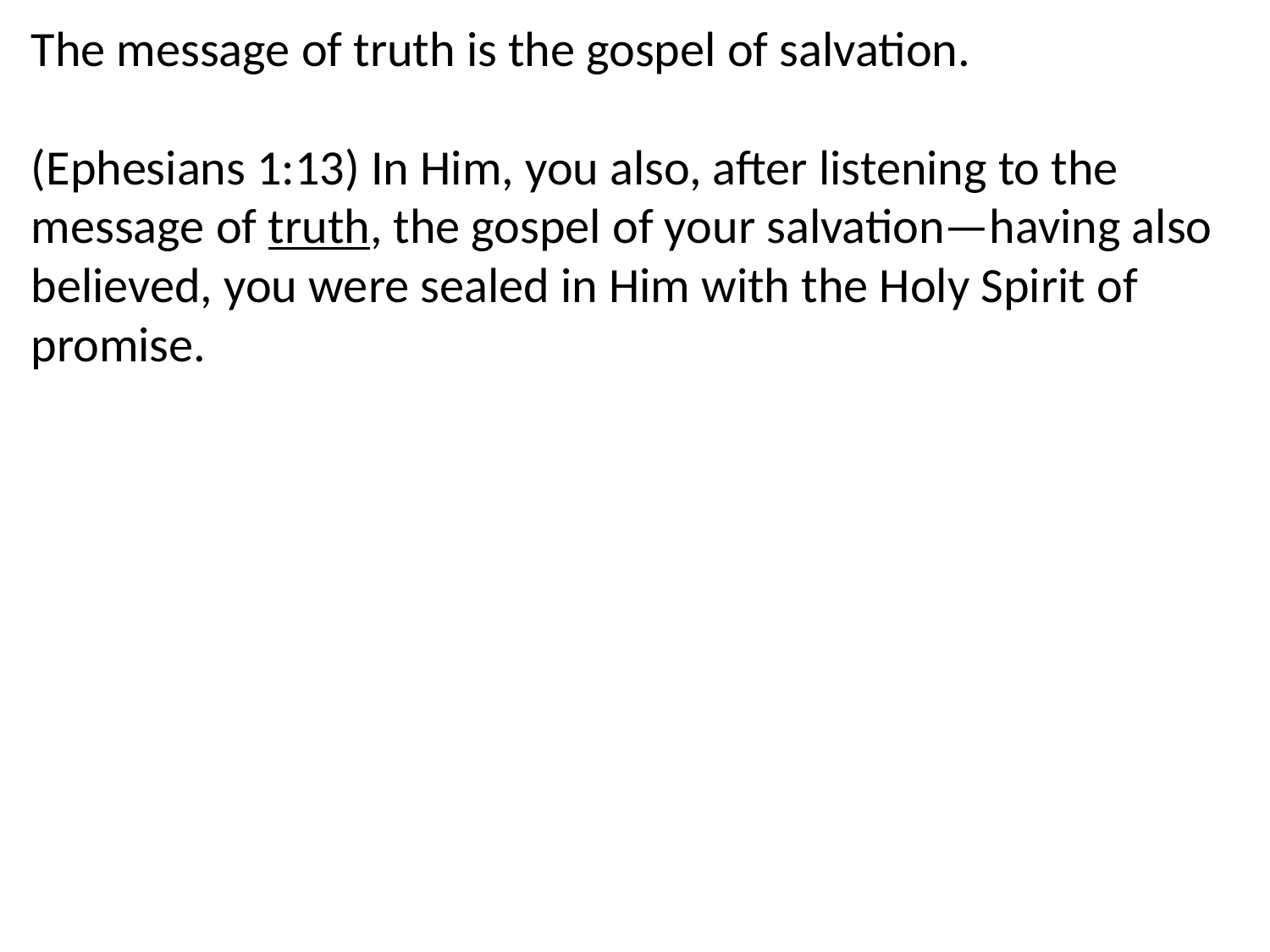

The message of truth is the gospel of salvation.

(Ephesians 1:13) In Him, you also, after listening to the message of truth, the gospel of your salvation—having also believed, you were sealed in Him with the Holy Spirit of promise.